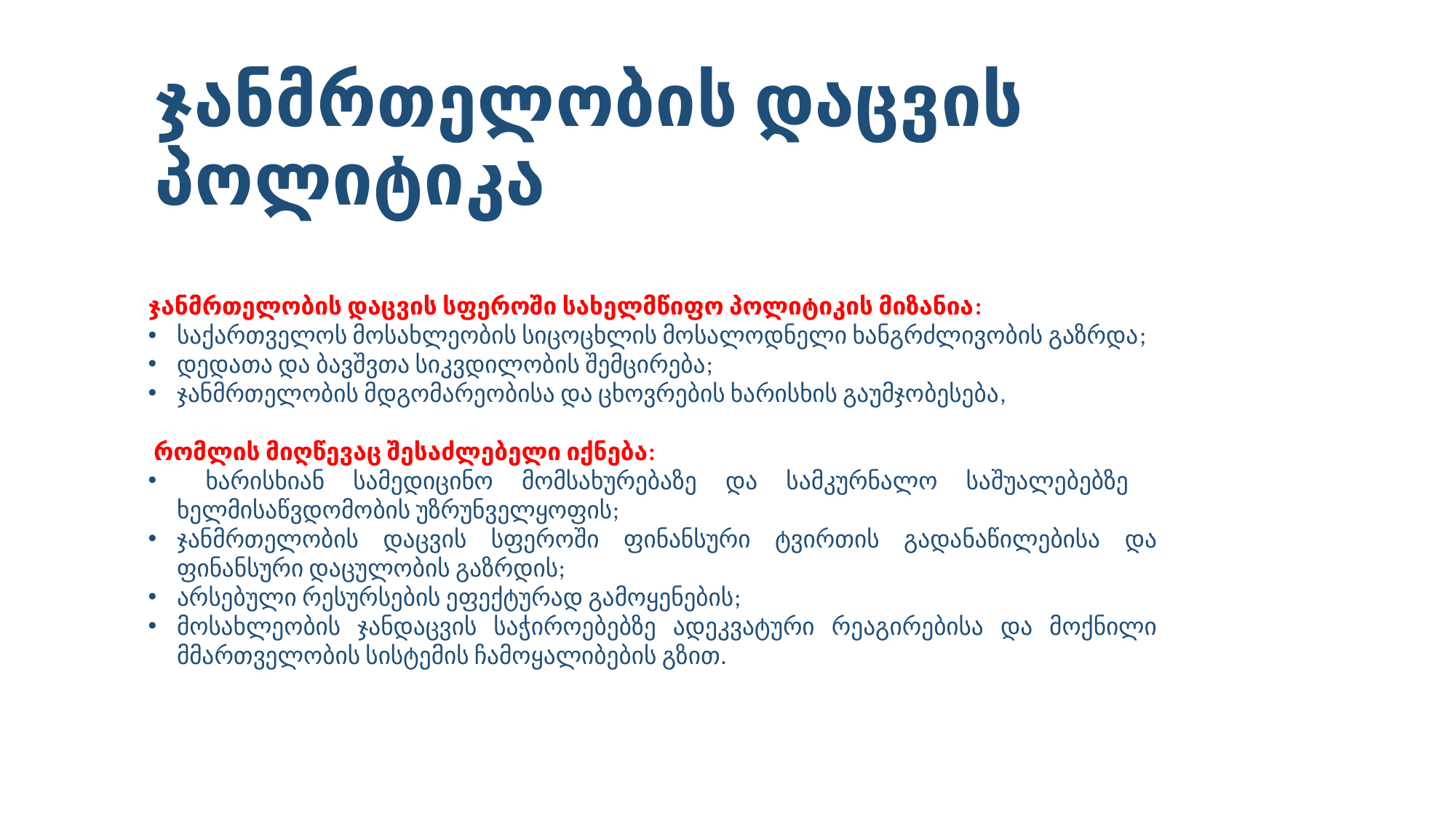

# ჯანმრთელობის დაცვის პოლიტიკა
ჯანმრთელობის დაცვის სფეროში სახელმწიფო პოლიტიკის მიზანია:
საქართველოს მოსახლეობის სიცოცხლის მოსალოდნელი ხანგრძლივობის გაზრდა;
დედათა და ბავშვთა სიკვდილობის შემცირება;
ჯანმრთელობის მდგომარეობისა და ცხოვრების ხარისხის გაუმჯობესება,

 რომლის მიღწევაც შესაძლებელი იქნება:
 ხარისხიან სამედიცინო მომსახურებაზე და სამკურნალო საშუალებებზე  ხელმისაწვდომობის უზრუნველყოფის;
ჯანმრთელობის დაცვის სფეროში ფინანსური ტვირთის გადანაწილებისა და ფინანსური დაცულობის გაზრდის;
არსებული რესურსების ეფექტურად გამოყენების;
მოსახლეობის ჯანდაცვის საჭიროებებზე ადეკვატური რეაგირებისა და მოქნილი მმართველობის სისტემის ჩამოყალიბების გზით.